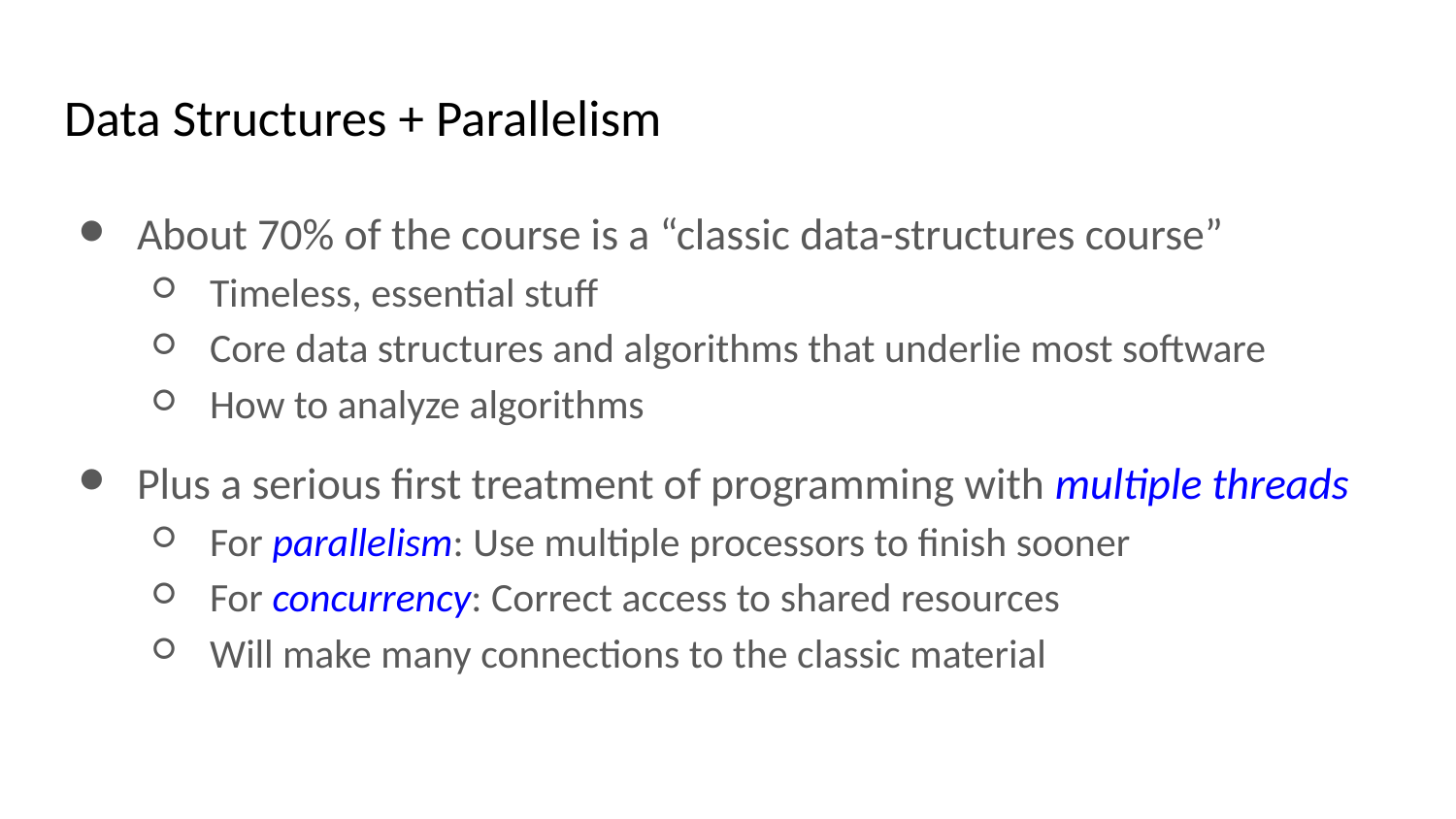

# Data Structures + Parallelism
About 70% of the course is a “classic data-structures course”
Timeless, essential stuff
Core data structures and algorithms that underlie most software
How to analyze algorithms
Plus a serious first treatment of programming with multiple threads
For parallelism: Use multiple processors to finish sooner
For concurrency: Correct access to shared resources
Will make many connections to the classic material